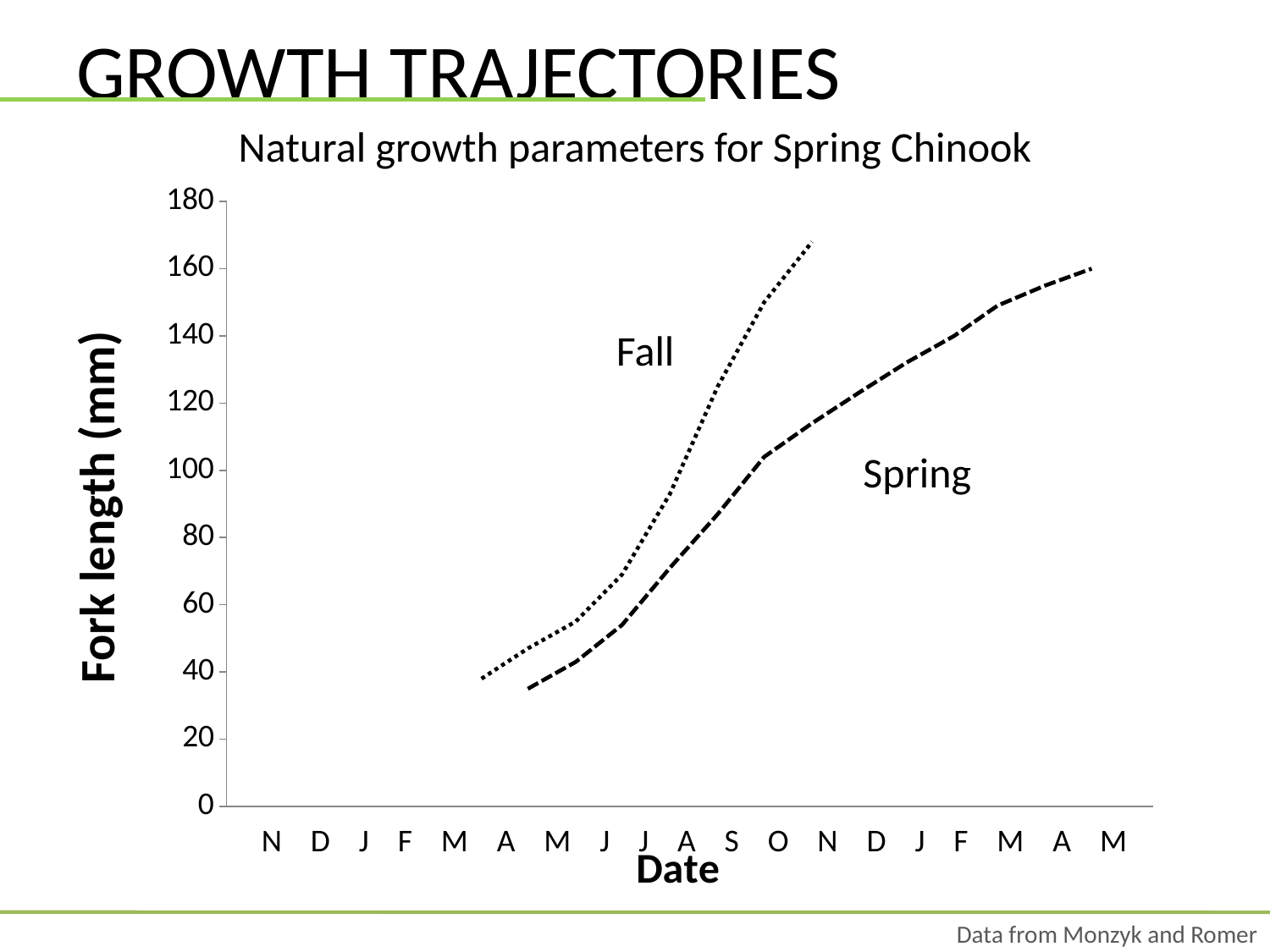

# Growth trajectories
Natural growth parameters for Spring Chinook

### Chart

| Category |  |  |
|---|---|---|
Fall
Spring
N    D    J    F    M    A    M    J    J    A    S    O    N    D    J    F    M    A    M
Data from Monzyk and Romer